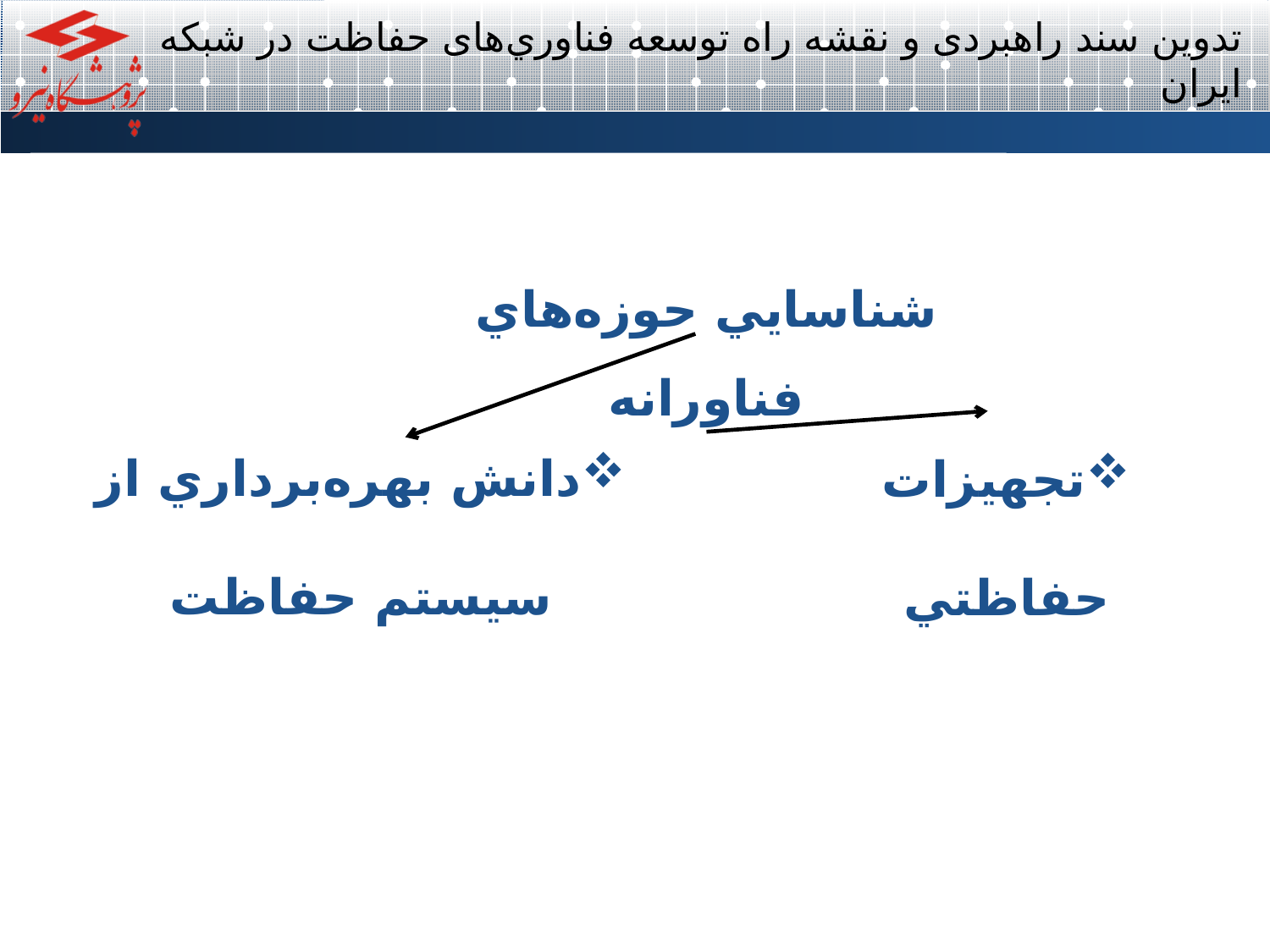

# تدوين سند راهبردی و نقشه راه توسعه فناوري‌های حفاظت در شبکه ايران
شناسايي حوزه‌هاي فناورانه
دانش بهره‌برداري از سيستم حفاظت
تجهيزات حفاظتي